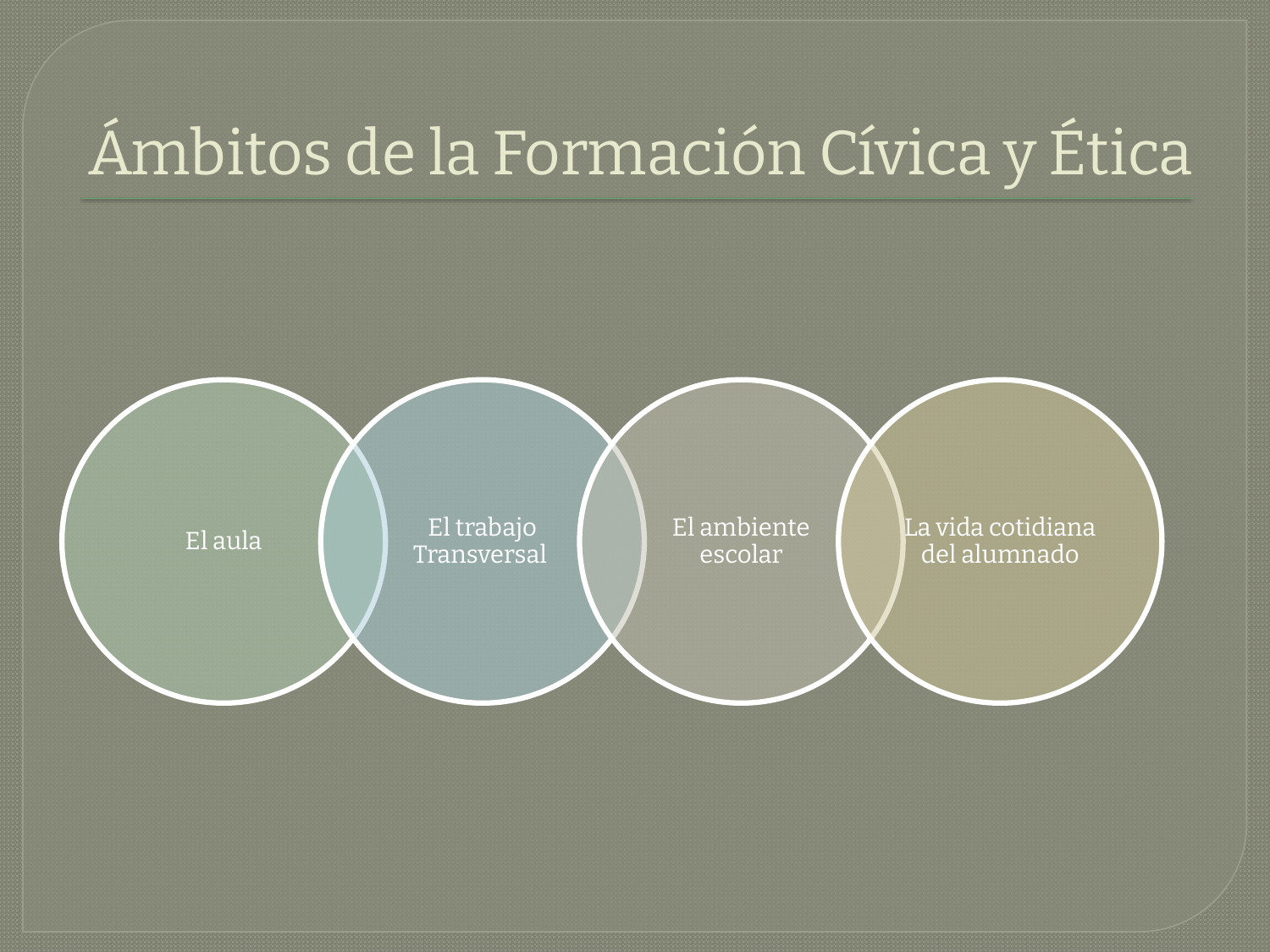

# Ámbitos de la Formación Cívica y Ética
El aula
El trabajo Transversal
El ambiente escolar
La vida cotidiana del alumnado